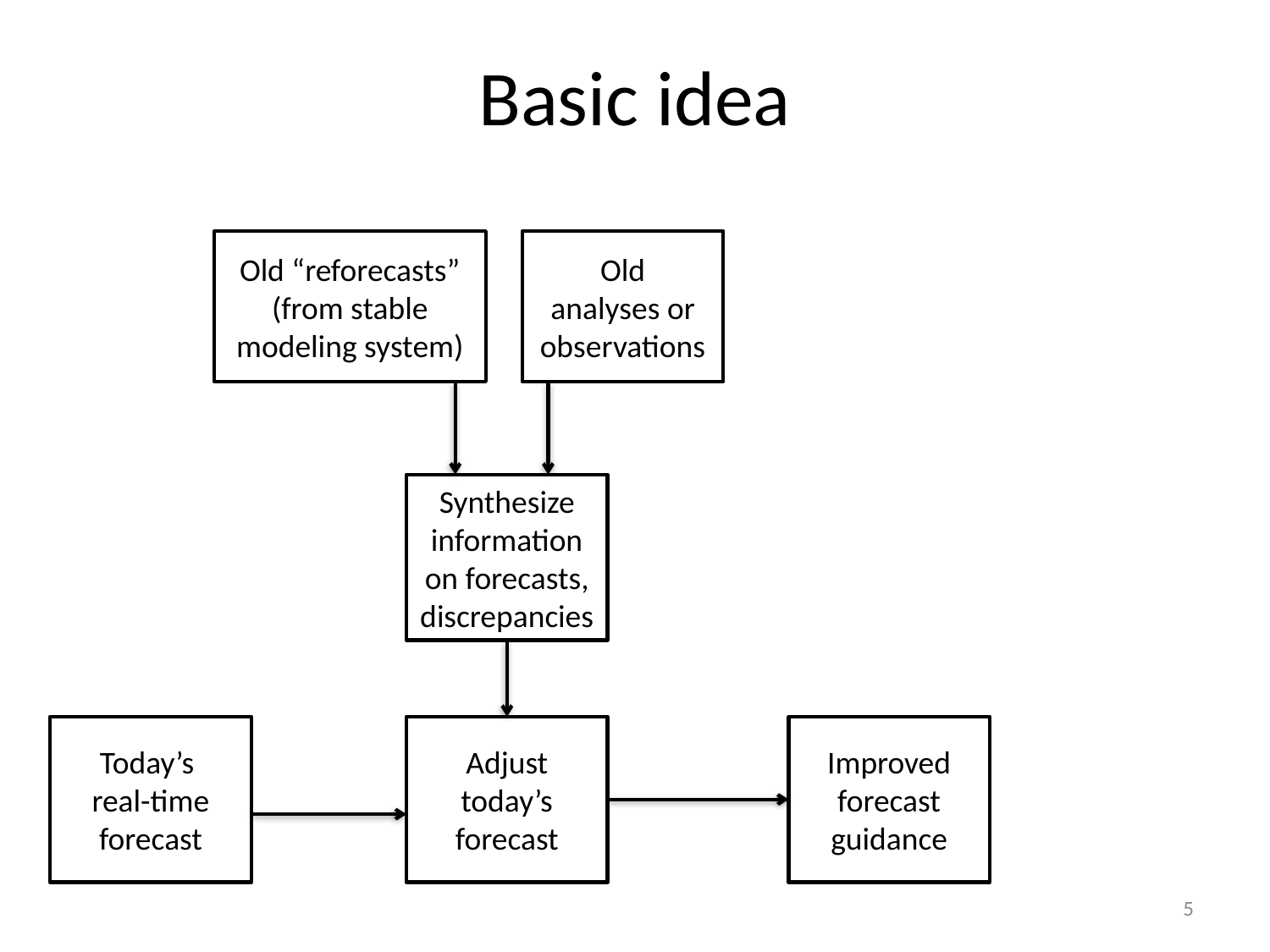

# Basic idea
Old “reforecasts”
(from stable
modeling system)
Old
analyses or
observations
Synthesize
information
on forecasts,
discrepancies
Adjust
today’s
forecast
Improved
forecast
guidance
Today’s
real-time forecast
5